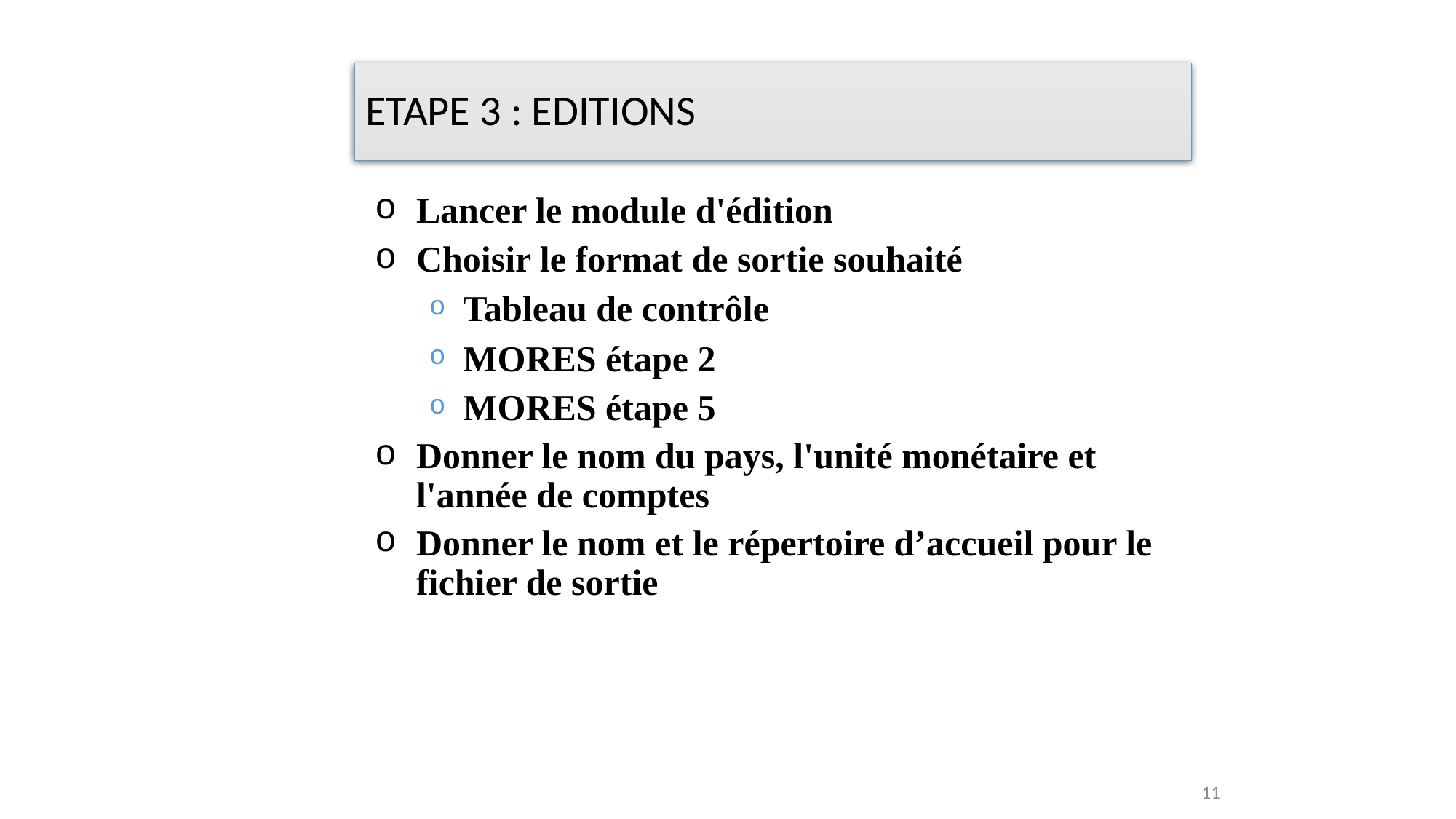

# Etape 3 : Editions
Lancer le module d'édition
Choisir le format de sortie souhaité
Tableau de contrôle
MORES étape 2
MORES étape 5
Donner le nom du pays, l'unité monétaire et l'année de comptes
Donner le nom et le répertoire d’accueil pour le fichier de sortie

11